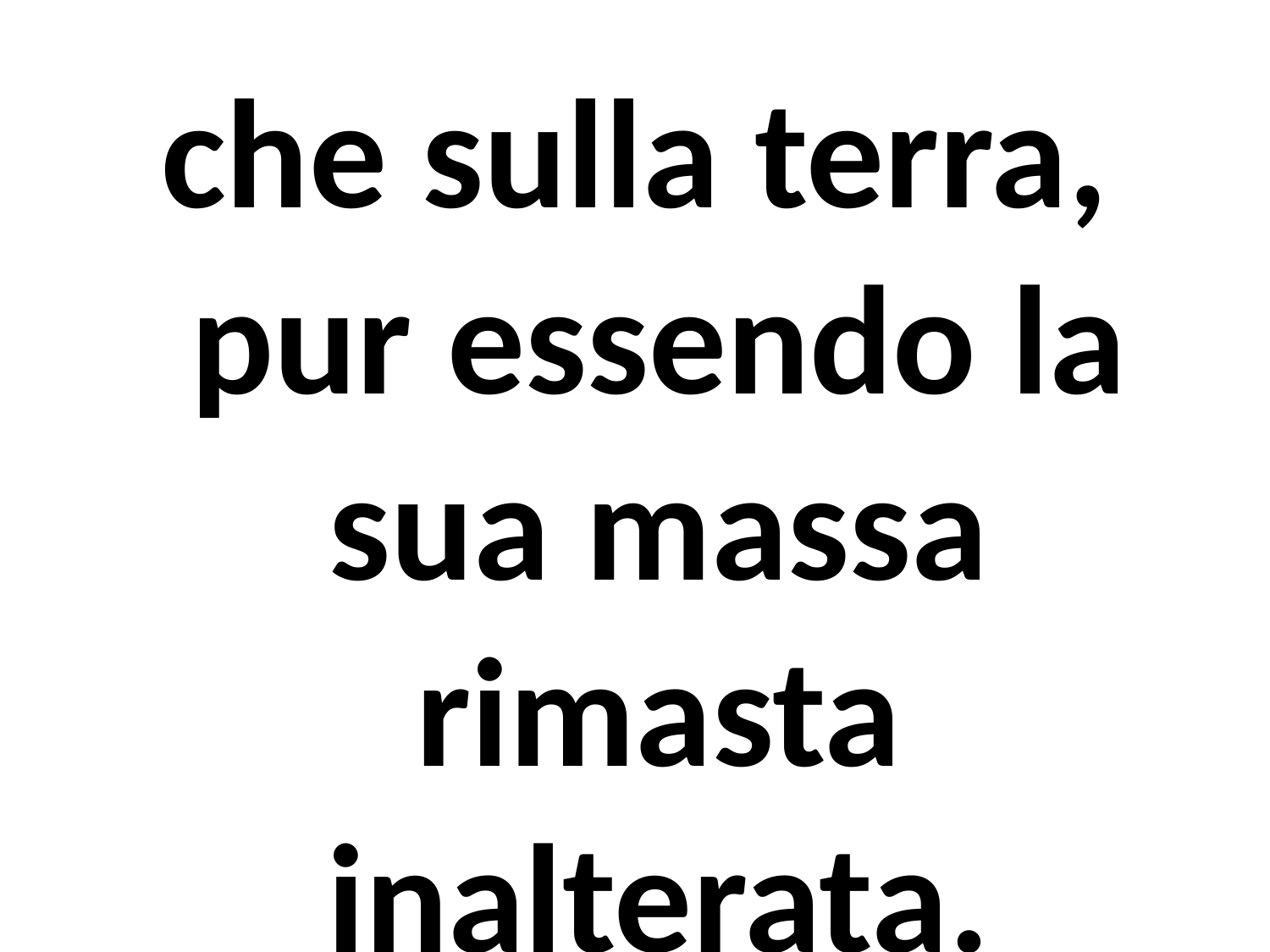

che sulla terra, pur essendo la sua massa rimasta inalterata.